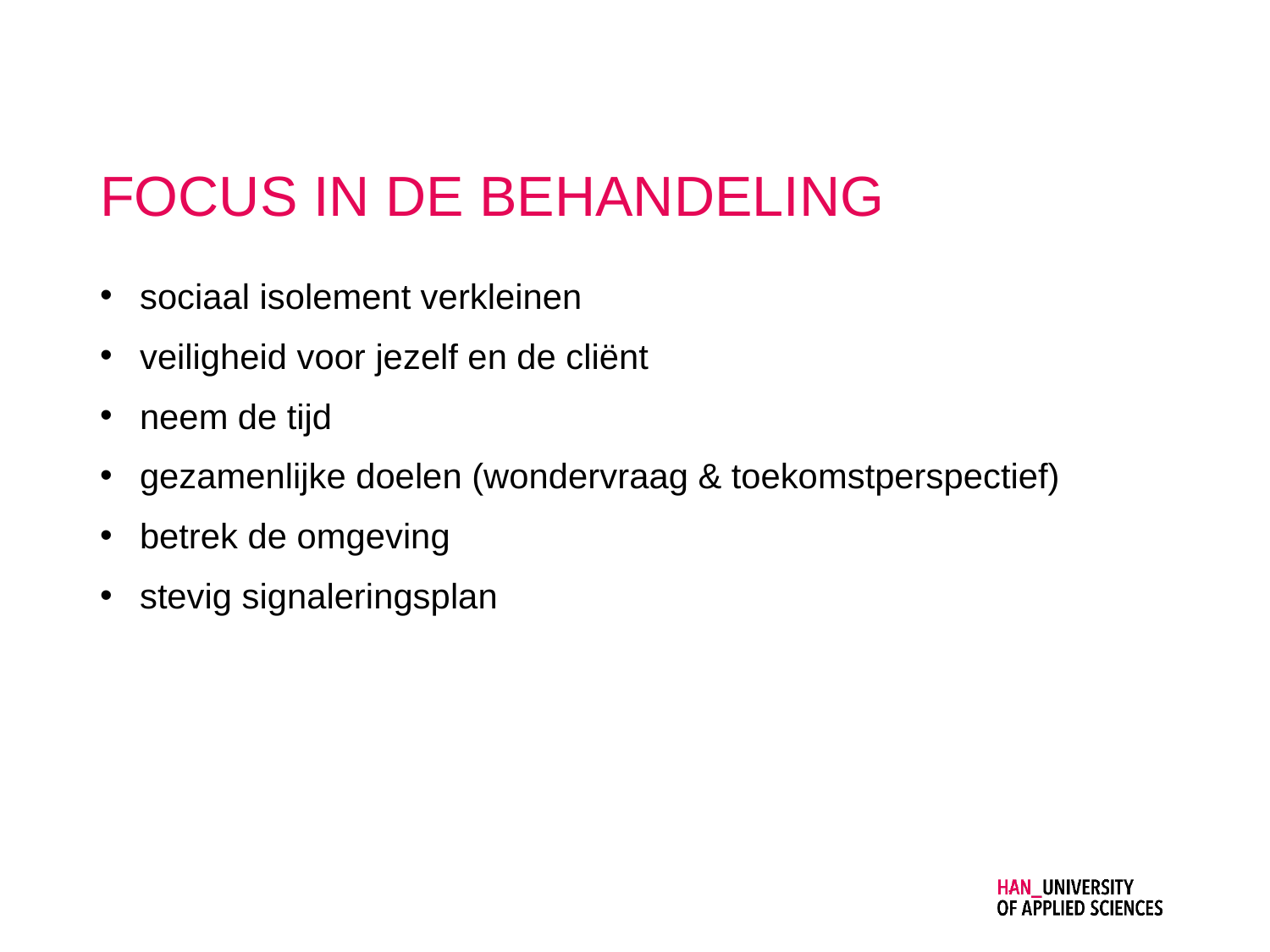

# FOCUS IN DE BEHANDELING
sociaal isolement verkleinen
veiligheid voor jezelf en de cliënt
neem de tijd
gezamenlijke doelen (wondervraag & toekomstperspectief)
betrek de omgeving
stevig signaleringsplan